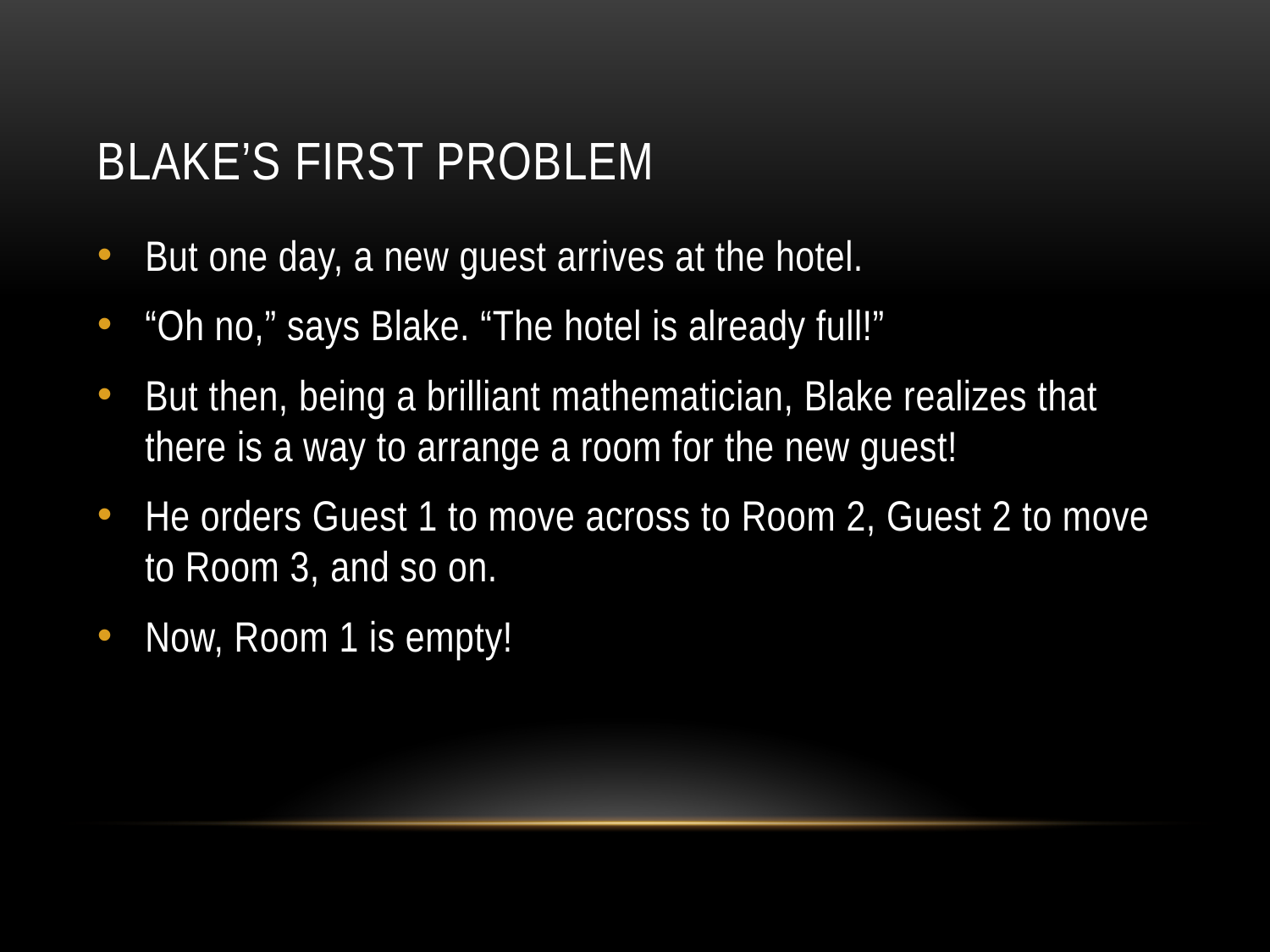

# Blake’s first problem
But one day, a new guest arrives at the hotel.
“Oh no,” says Blake. “The hotel is already full!”
But then, being a brilliant mathematician, Blake realizes that there is a way to arrange a room for the new guest!
He orders Guest 1 to move across to Room 2, Guest 2 to move to Room 3, and so on.
Now, Room 1 is empty!